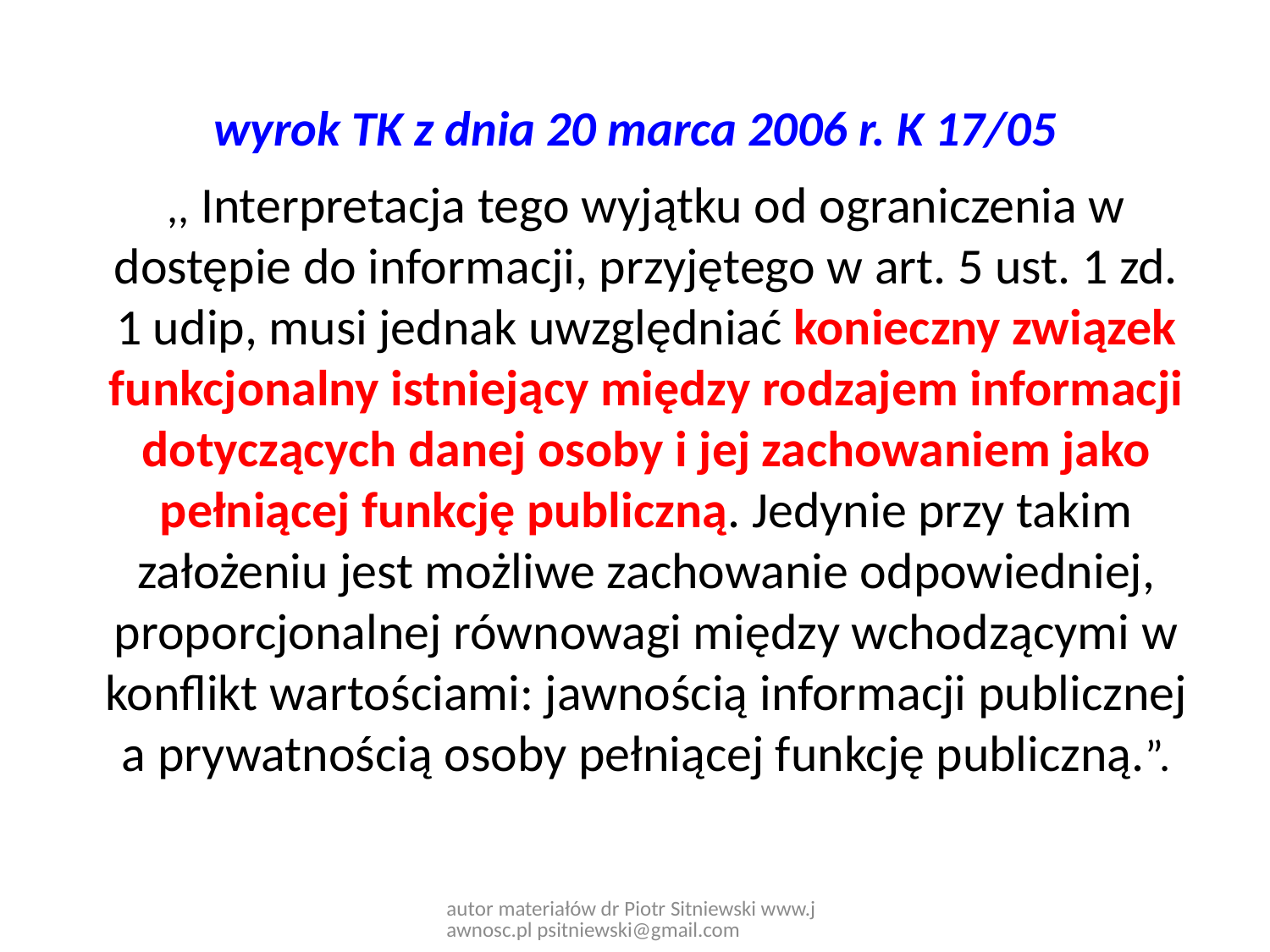

# wyrok TK z dnia 20 marca 2006 r. K 17/05
,, Interpretacja tego wyjątku od ograniczenia w dostępie do informacji, przyjętego w art. 5 ust. 1 zd. 1 udip, musi jednak uwzględniać konieczny związek funkcjonalny istniejący między rodzajem informacji dotyczących danej osoby i jej zachowaniem jako pełniącej funkcję publiczną. Jedynie przy takim założeniu jest możliwe zachowanie odpowiedniej, proporcjonalnej równowagi między wchodzącymi w konflikt wartościami: jawnością informacji publicznej a prywatnością osoby pełniącej funkcję publiczną.”.
autor materiałów dr Piotr Sitniewski www.jawnosc.pl psitniewski@gmail.com